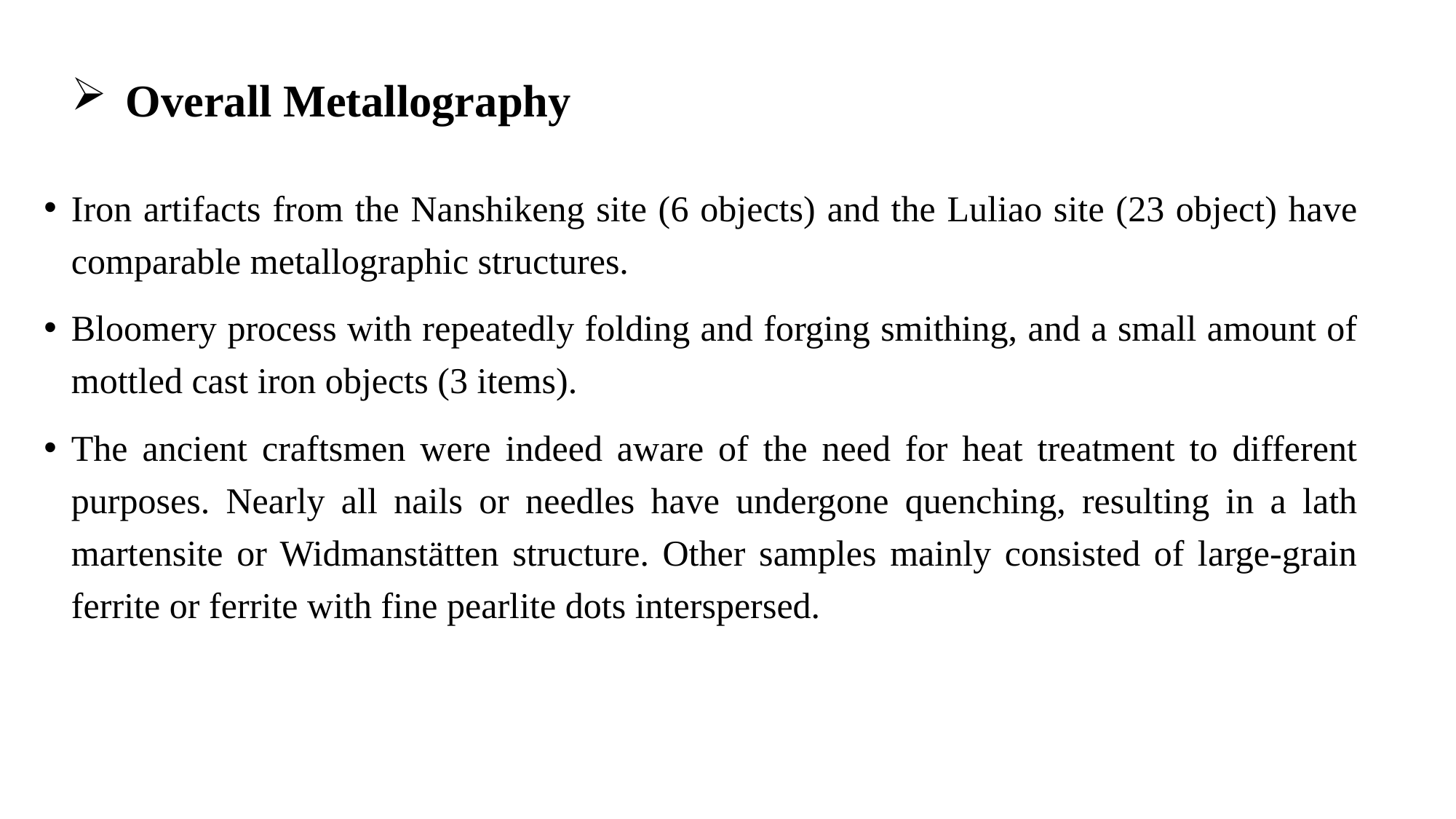

Overall Metallography
Iron artifacts from the Nanshikeng site (6 objects) and the Luliao site (23 object) have comparable metallographic structures.
Bloomery process with repeatedly folding and forging smithing, and a small amount of mottled cast iron objects (3 items).
The ancient craftsmen were indeed aware of the need for heat treatment to different purposes. Nearly all nails or needles have undergone quenching, resulting in a lath martensite or Widmanstätten structure. Other samples mainly consisted of large-grain ferrite or ferrite with fine pearlite dots interspersed.